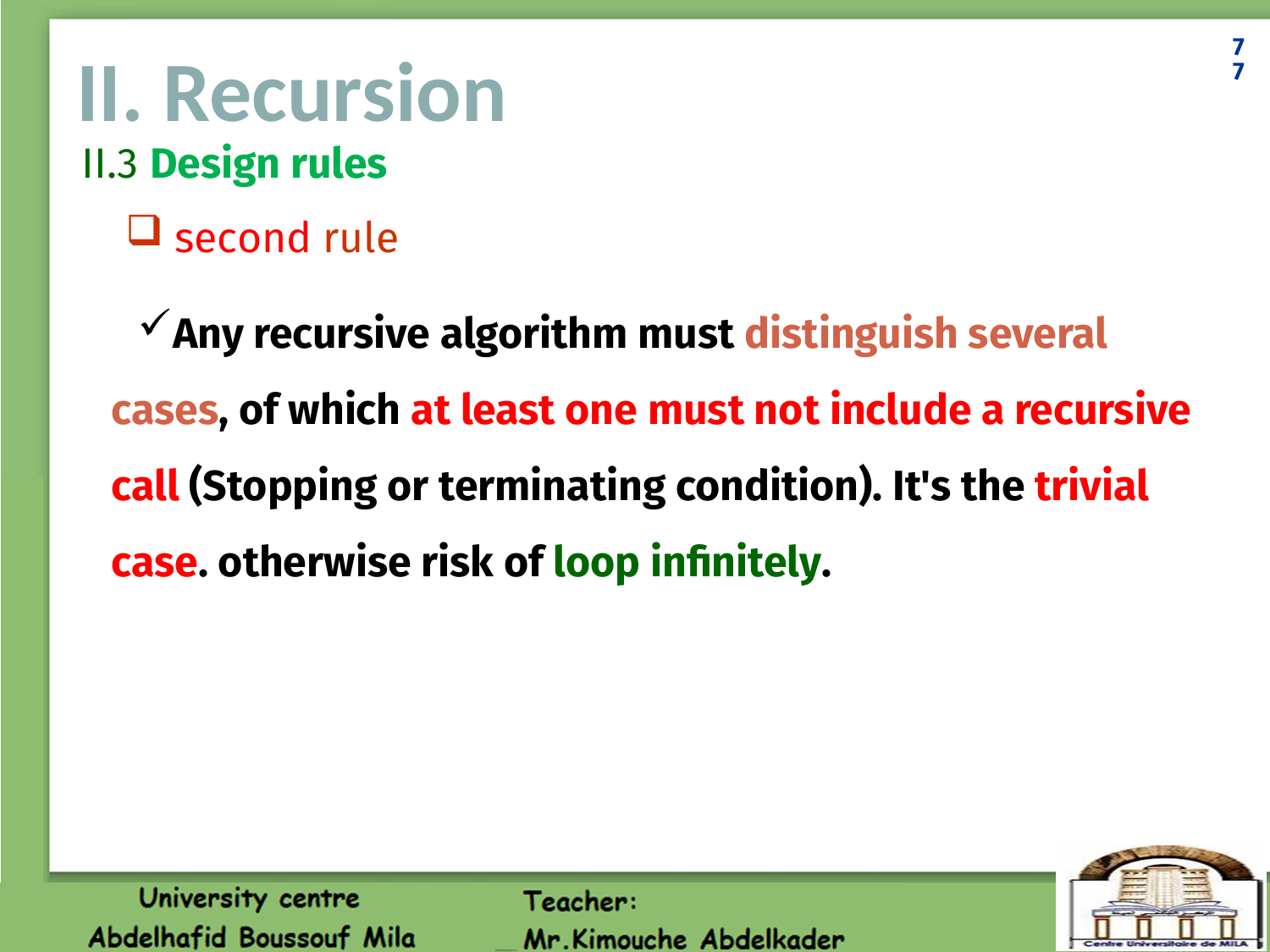

77
# II. Recursion
II.3 Design rules
 second rule
Any recursive algorithm must distinguish several cases, of which at least one must not include a recursive call (Stopping or terminating condition). It's the trivial case. otherwise risk of loop infinitely.